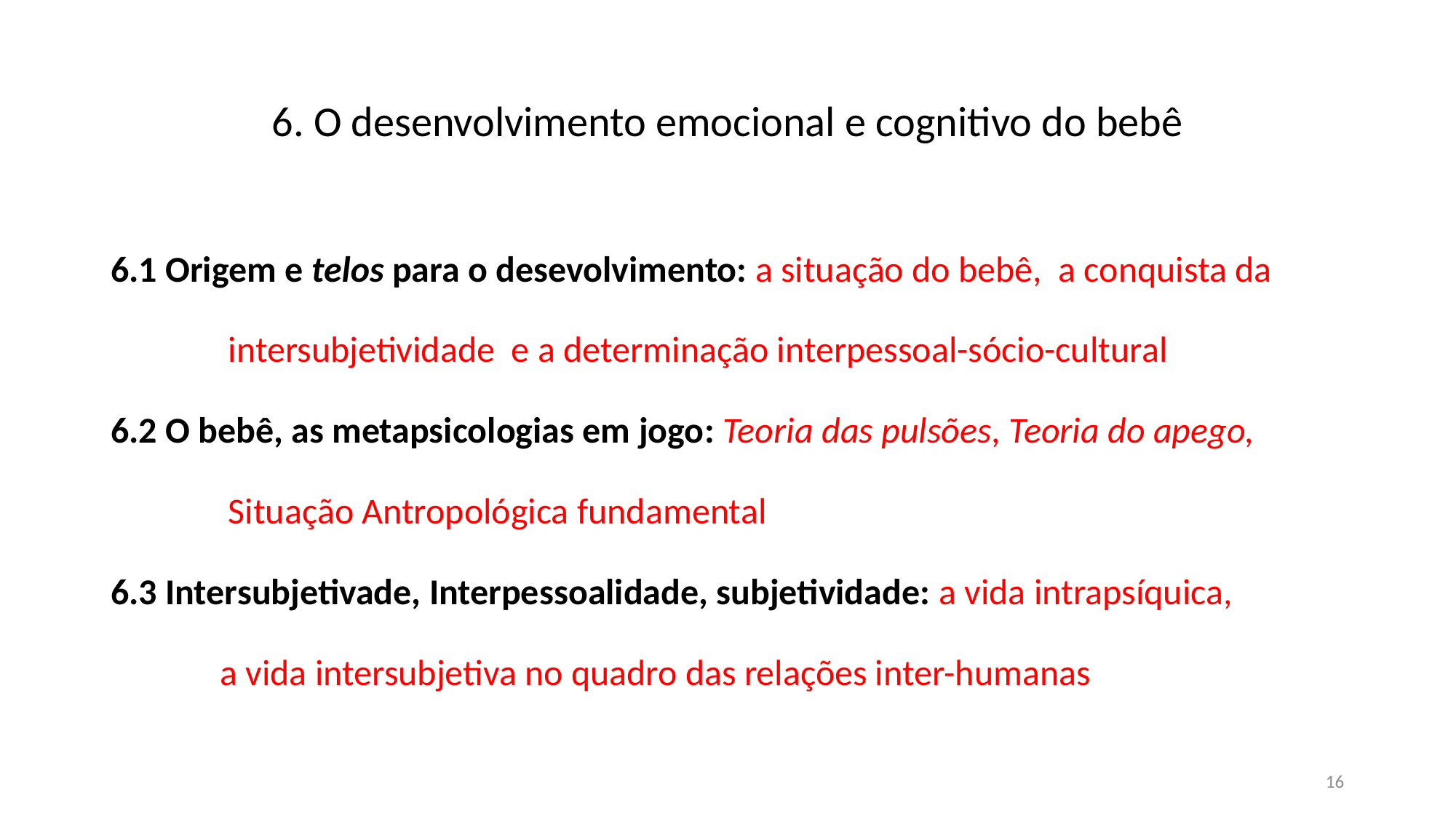

# 6. O desenvolvimento emocional e cognitivo do bebê
6.1 Origem e telos para o desevolvimento: a situação do bebê,  a conquista da
	 intersubjetividade  e a determinação interpessoal-sócio-cultural
6.2 O bebê, as metapsicologias em jogo: Teoria das pulsões, Teoria do apego,
	 Situação Antropológica fundamental
6.3 Intersubjetivade, Interpessoalidade, subjetividade: a vida intrapsíquica,
	a vida intersubjetiva no quadro das relações inter-humanas
16